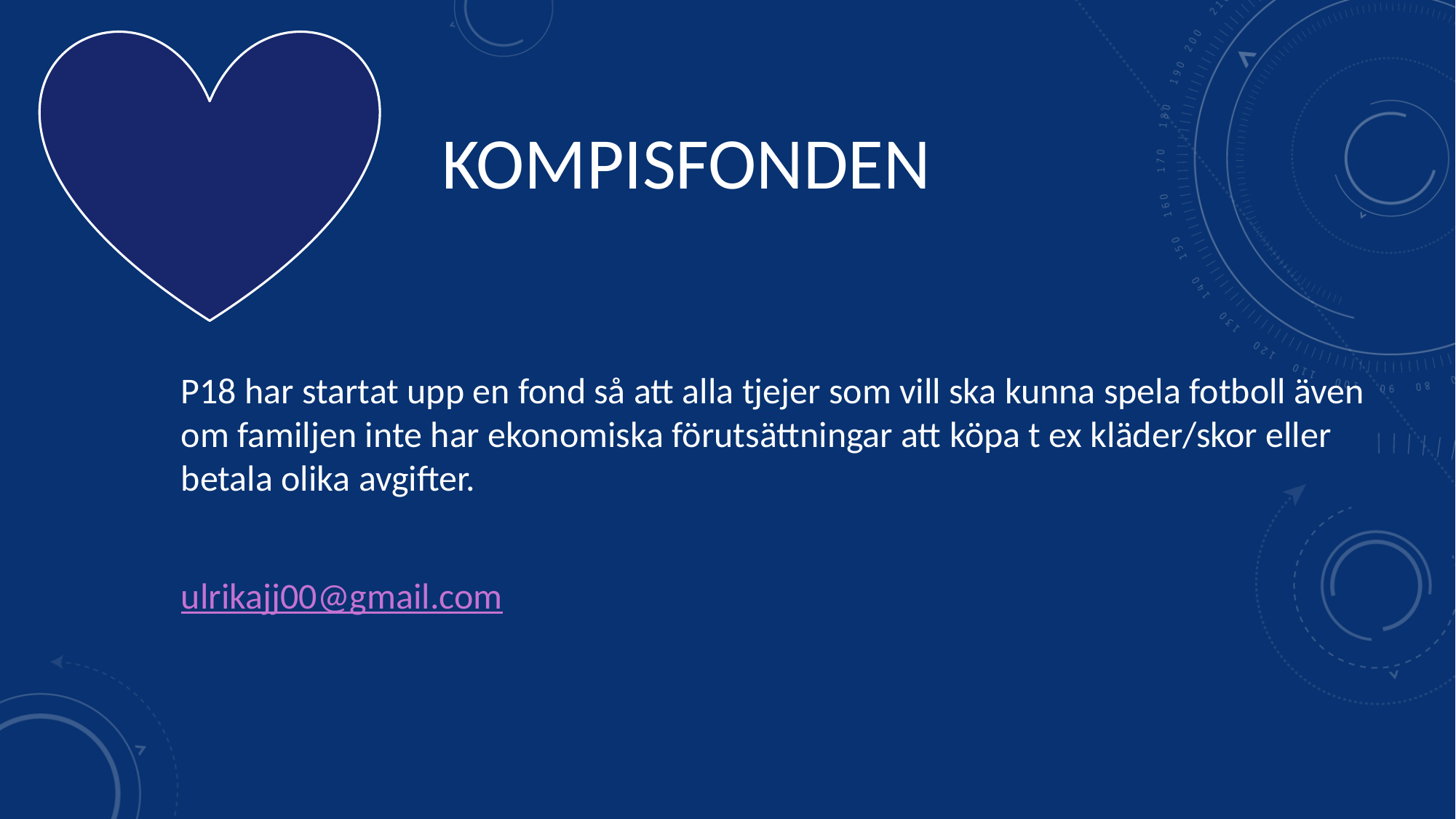

# Kompisfonden

P18 har startat upp en fond så att alla tjejer som vill ska kunna spela fotboll även om familjen inte har ekonomiska förutsättningar att köpa t ex kläder/skor eller betala olika avgifter.

ulrikajj00@gmail.com